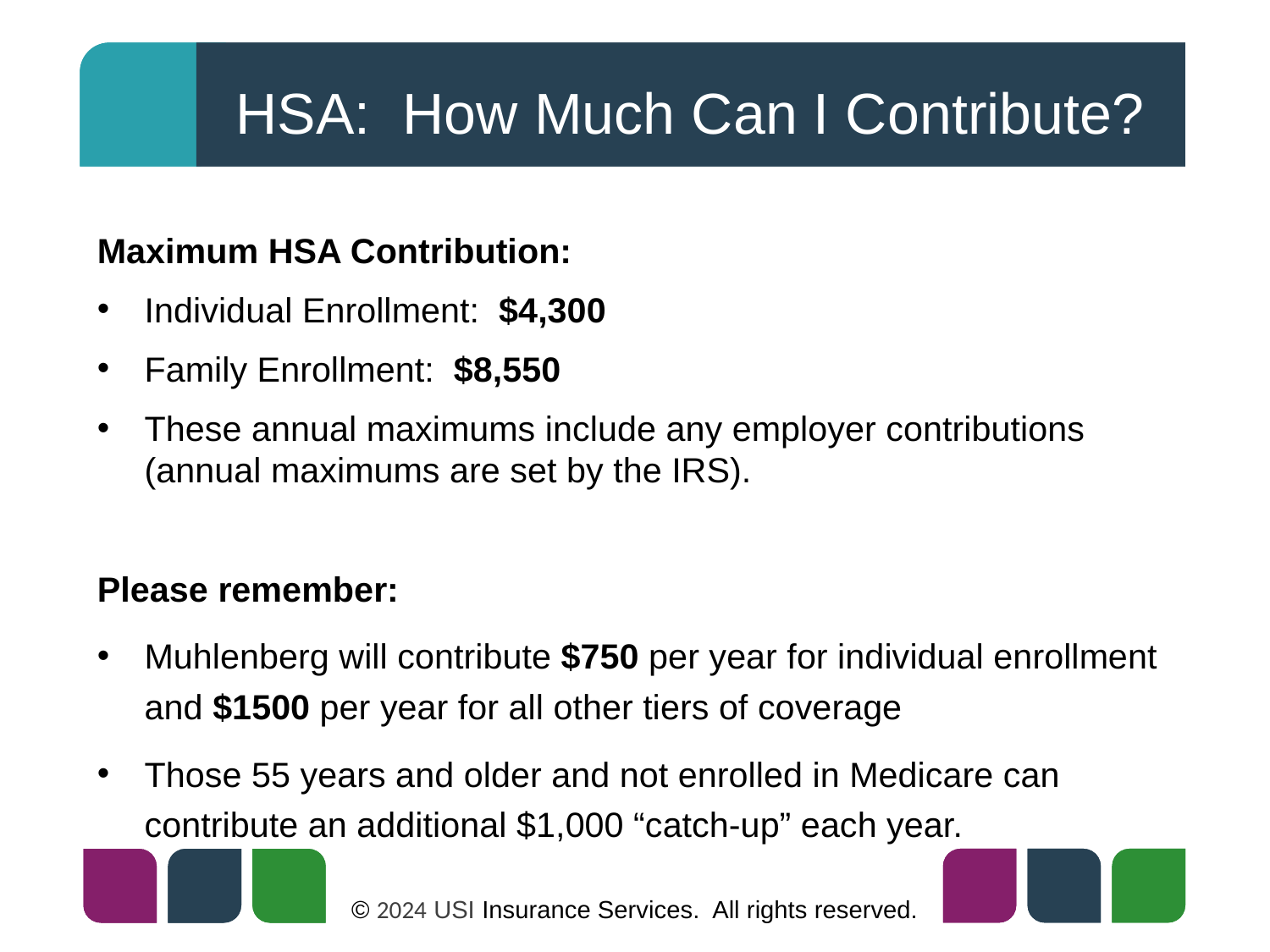

# HSA:  How Much Can I Contribute?
Maximum HSA Contribution:
Individual Enrollment:  $4,300
Family Enrollment:  $8,550
These annual maximums include any employer contributions (annual maximums are set by the IRS).

Please remember:
Muhlenberg will contribute $750 per year for individual enrollment and $1500 per year for all other tiers of coverage
Those 55 years and older and not enrolled in Medicare can contribute an additional $1,000 “catch-up” each year.